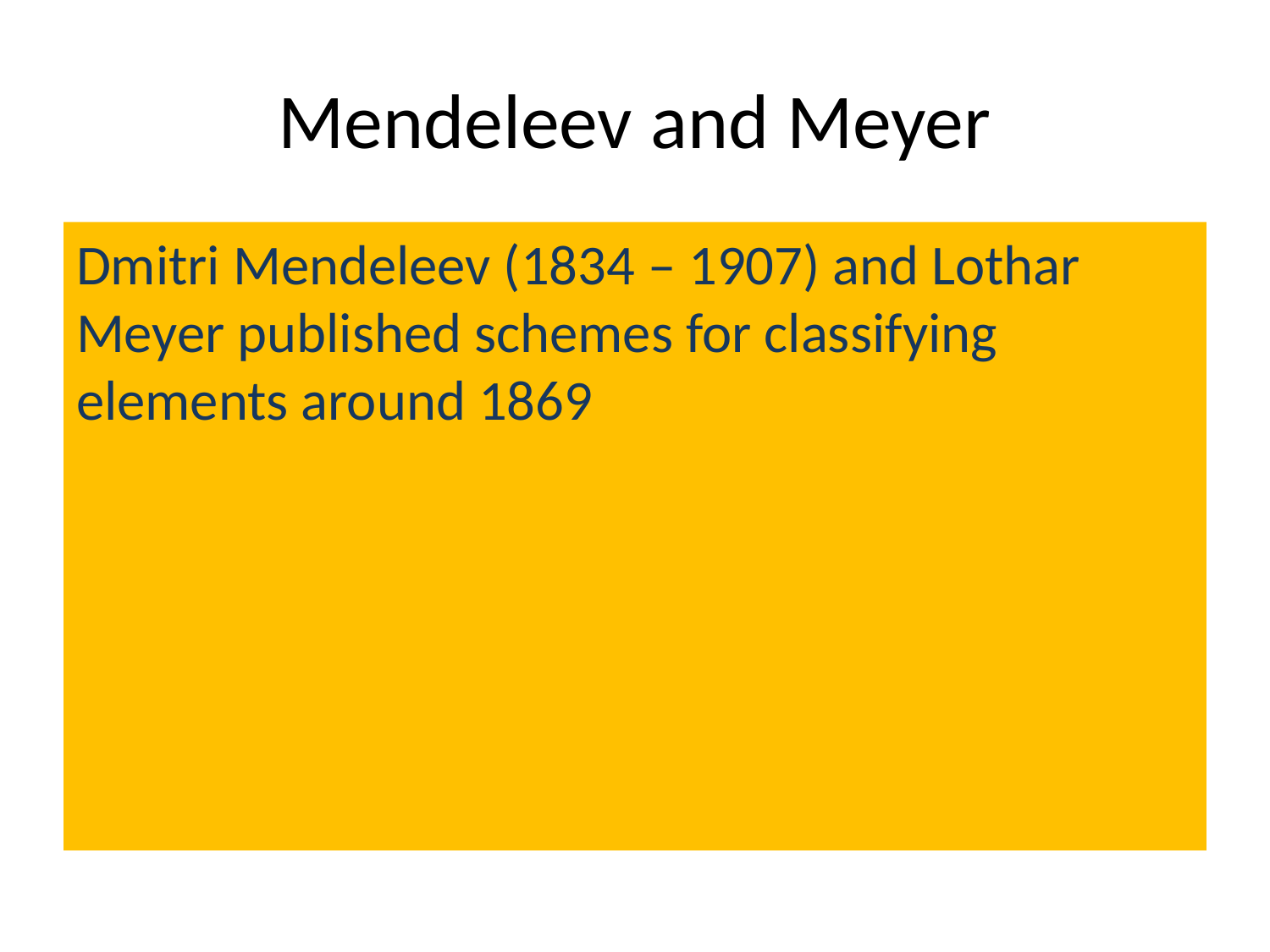

# Mendeleev and Meyer
Dmitri Mendeleev (1834 – 1907) and Lothar Meyer published schemes for classifying elements around 1869